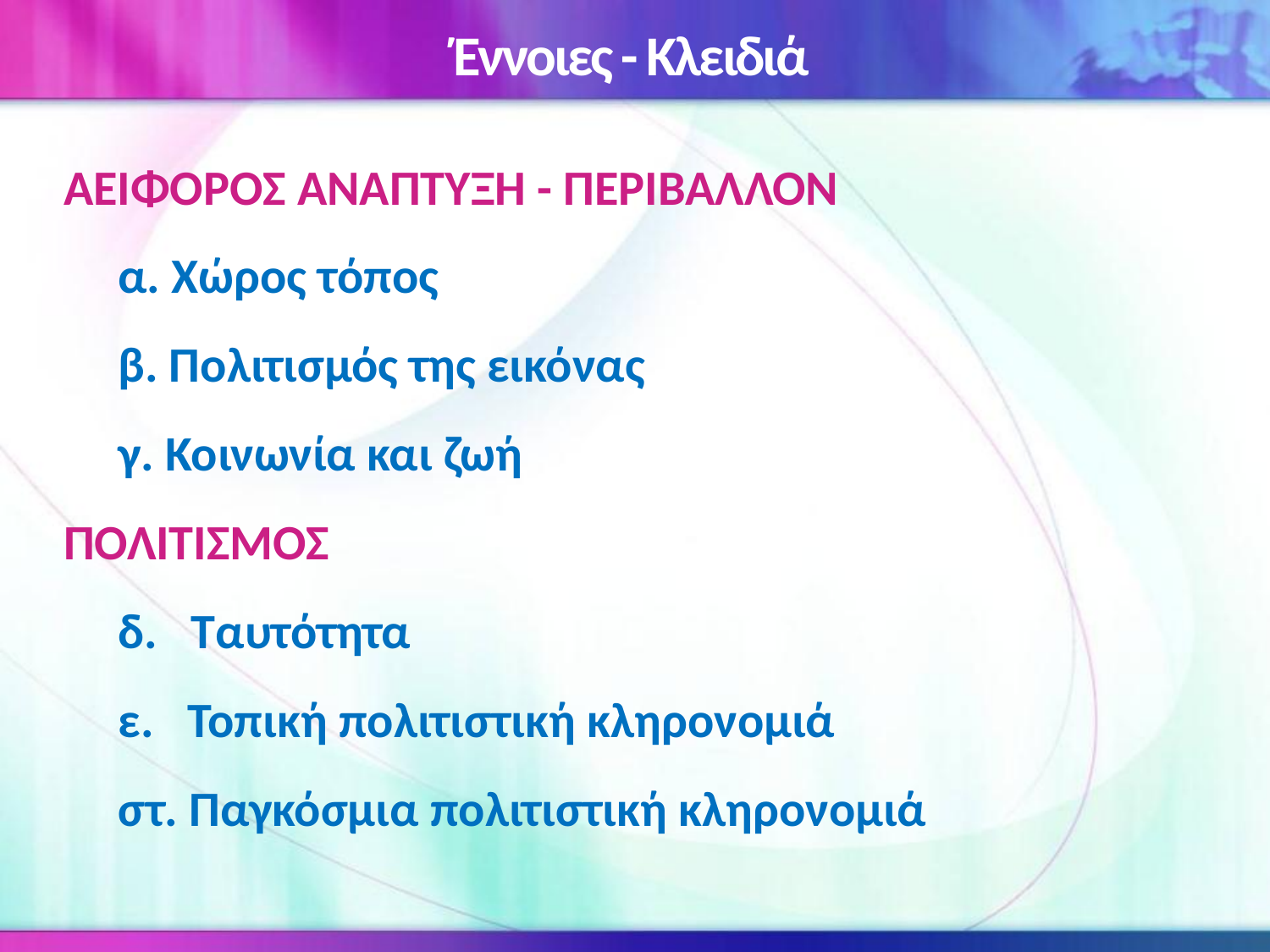

# Έννοιες - Κλειδιά
ΑΕΙΦΟΡΟΣ ΑΝΑΠΤΥΞΗ - ΠΕΡΙΒΑΛΛΟΝ
α. Χώρος τόπος
β. Πολιτισμός της εικόνας
γ. Κοινωνία και ζωή
ΠΟΛΙΤΙΣΜΟΣ
δ.   Ταυτότητα
ε.   Τοπική πολιτιστική κληρονομιά
στ. Παγκόσμια πολιτιστική κληρονομιά